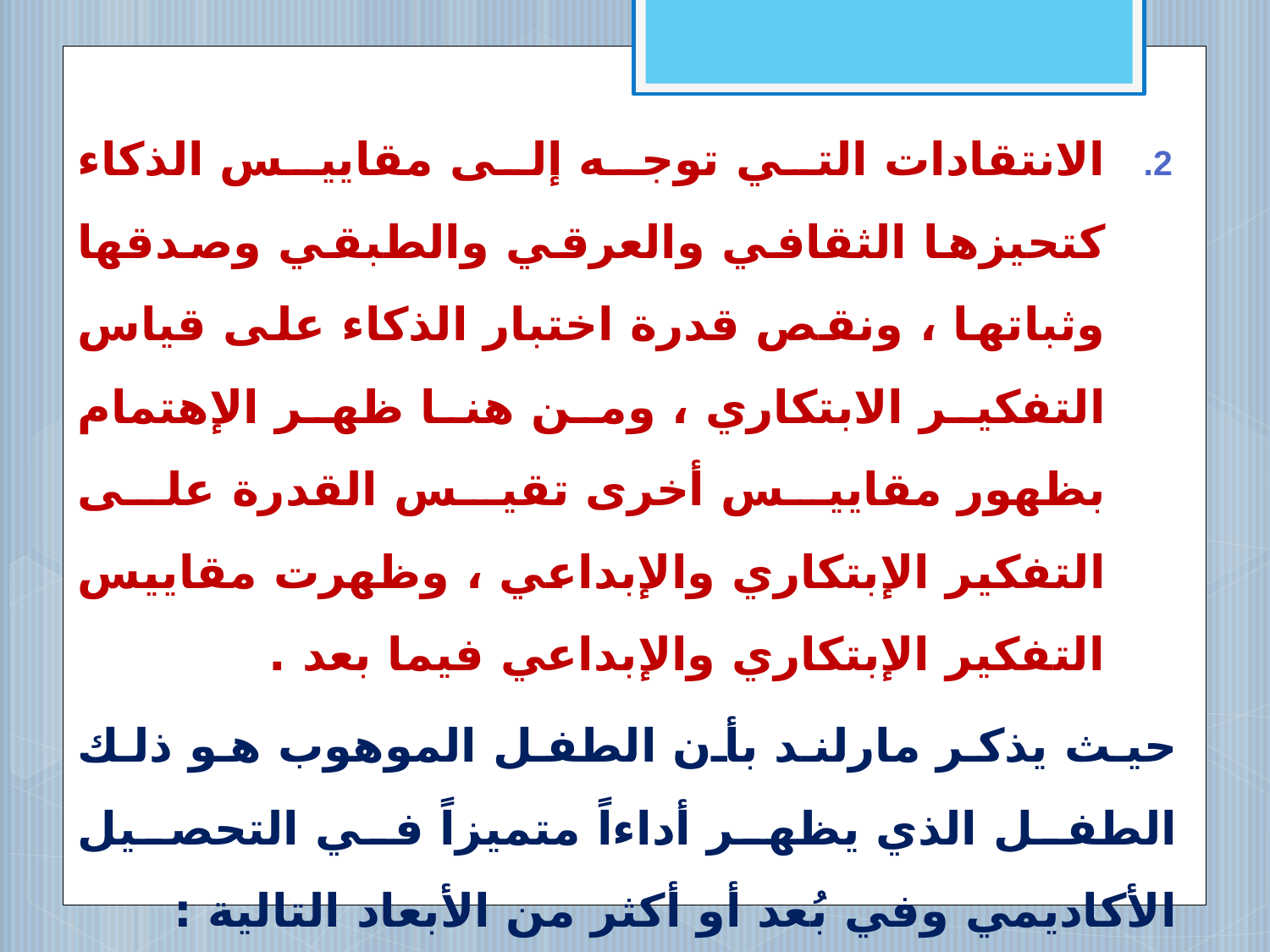

الانتقادات التي توجه إلى مقاييس الذكاء كتحيزها الثقافي والعرقي والطبقي وصدقها وثباتها ، ونقص قدرة اختبار الذكاء على قياس التفكير الابتكاري ، ومن هنا ظهر الإهتمام بظهور مقاييس أخرى تقيس القدرة على التفكير الإبتكاري والإبداعي ، وظهرت مقاييس التفكير الإبتكاري والإبداعي فيما بعد .
حيث يذكر مارلند بأن الطفل الموهوب هو ذلك الطفل الذي يظهر أداءاً متميزاً في التحصيل الأكاديمي وفي بُعد أو أكثر من الأبعاد التالية :
القدرة العقلية العامة .
الإستعداد الأكاديمي المتخصص.